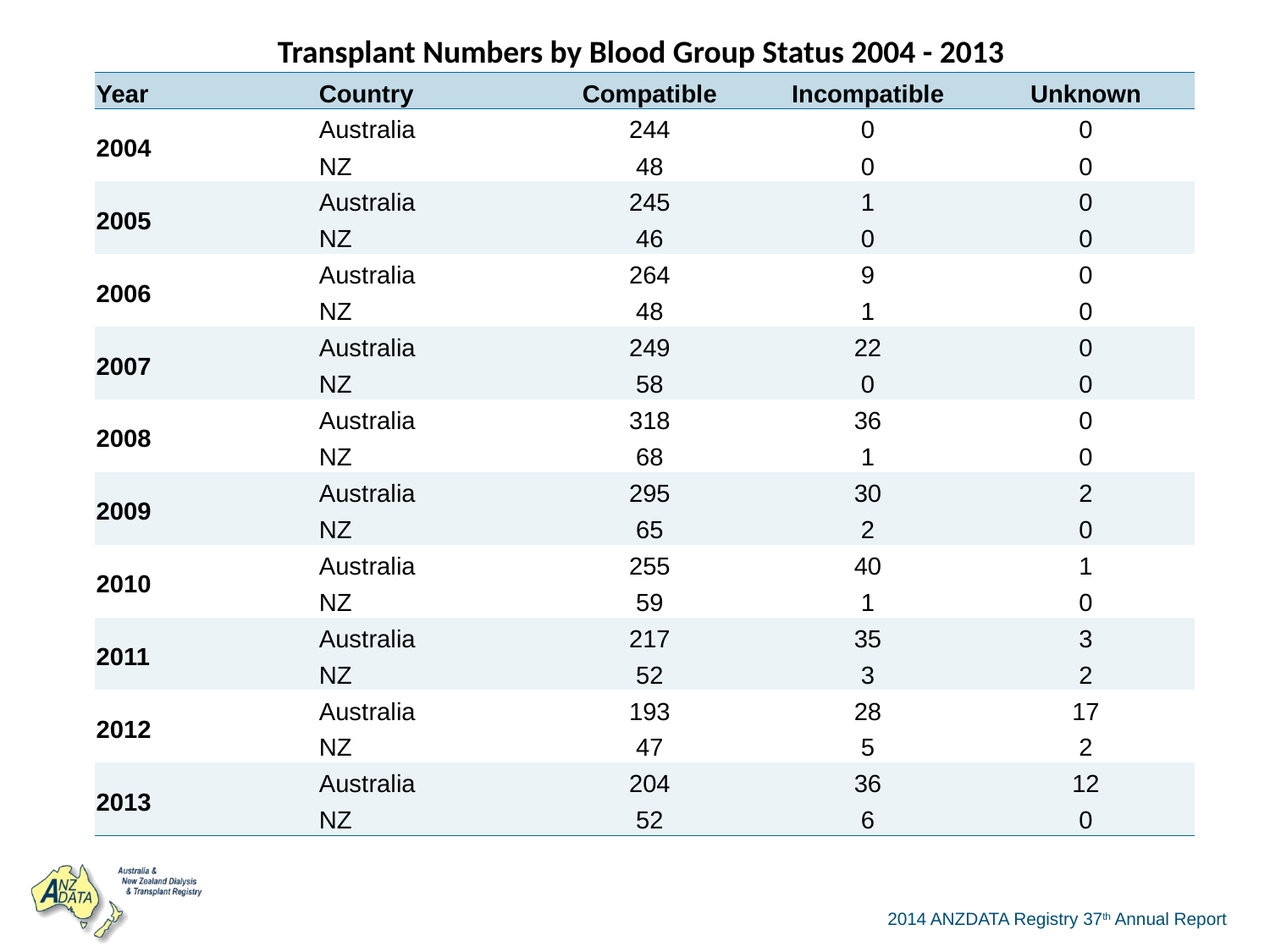

| Transplant Numbers by Blood Group Status 2004 - 2013 |  |  |  |  |
| --- | --- | --- | --- | --- |
| Year | Country | Compatible | Incompatible | Unknown |
| 2004 | Australia | 244 | 0 | 0 |
|  | NZ | 48 | 0 | 0 |
| 2005 | Australia | 245 | 1 | 0 |
|  | NZ | 46 | 0 | 0 |
| 2006 | Australia | 264 | 9 | 0 |
|  | NZ | 48 | 1 | 0 |
| 2007 | Australia | 249 | 22 | 0 |
|  | NZ | 58 | 0 | 0 |
| 2008 | Australia | 318 | 36 | 0 |
|  | NZ | 68 | 1 | 0 |
| 2009 | Australia | 295 | 30 | 2 |
|  | NZ | 65 | 2 | 0 |
| 2010 | Australia | 255 | 40 | 1 |
|  | NZ | 59 | 1 | 0 |
| 2011 | Australia | 217 | 35 | 3 |
|  | NZ | 52 | 3 | 2 |
| 2012 | Australia | 193 | 28 | 17 |
|  | NZ | 47 | 5 | 2 |
| 2013 | Australia | 204 | 36 | 12 |
|  | NZ | 52 | 6 | 0 |